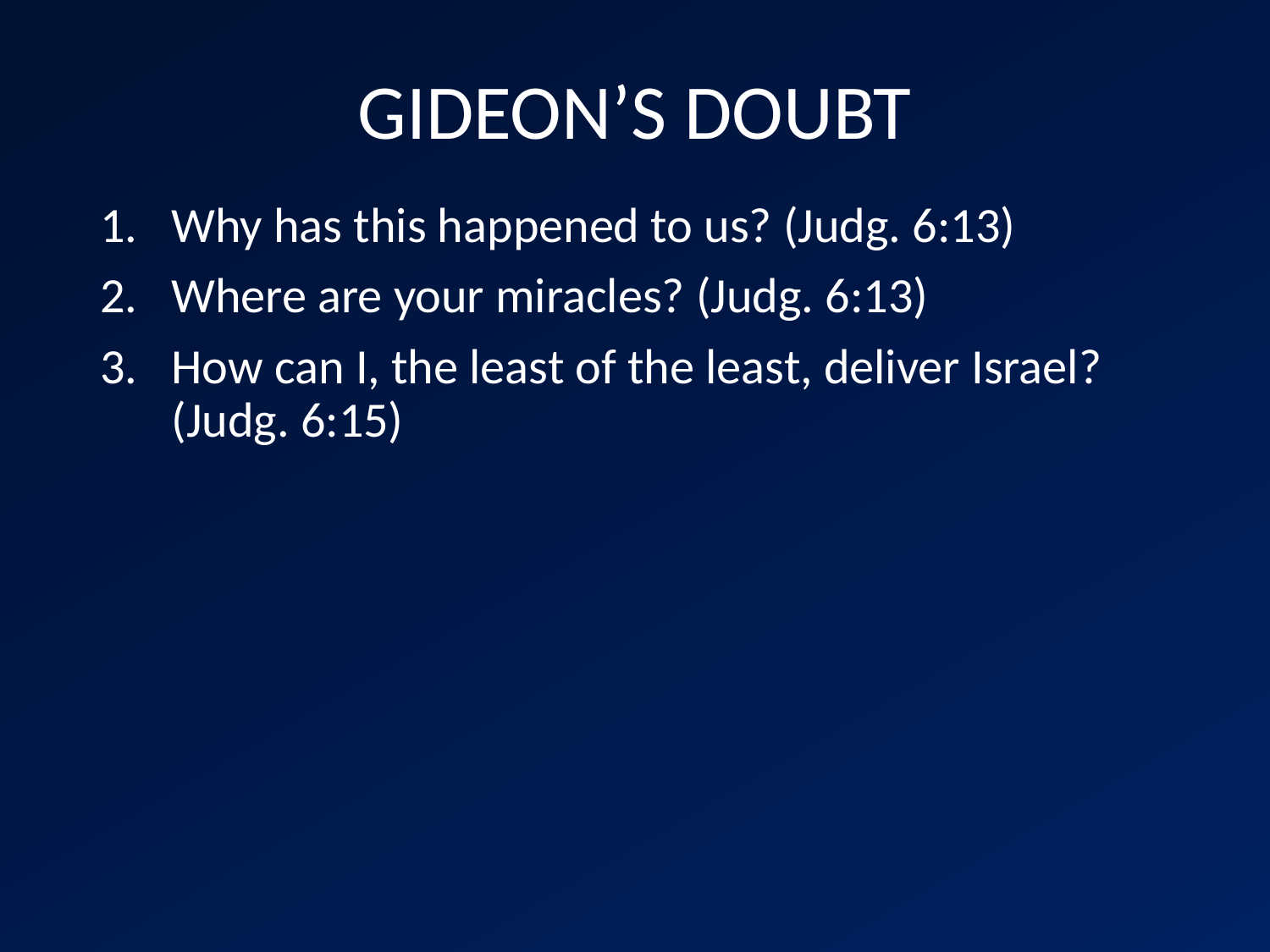

# GIDEON’S DOUBT
Why has this happened to us? (Judg. 6:13)
Where are your miracles? (Judg. 6:13)
How can I, the least of the least, deliver Israel? (Judg. 6:15)